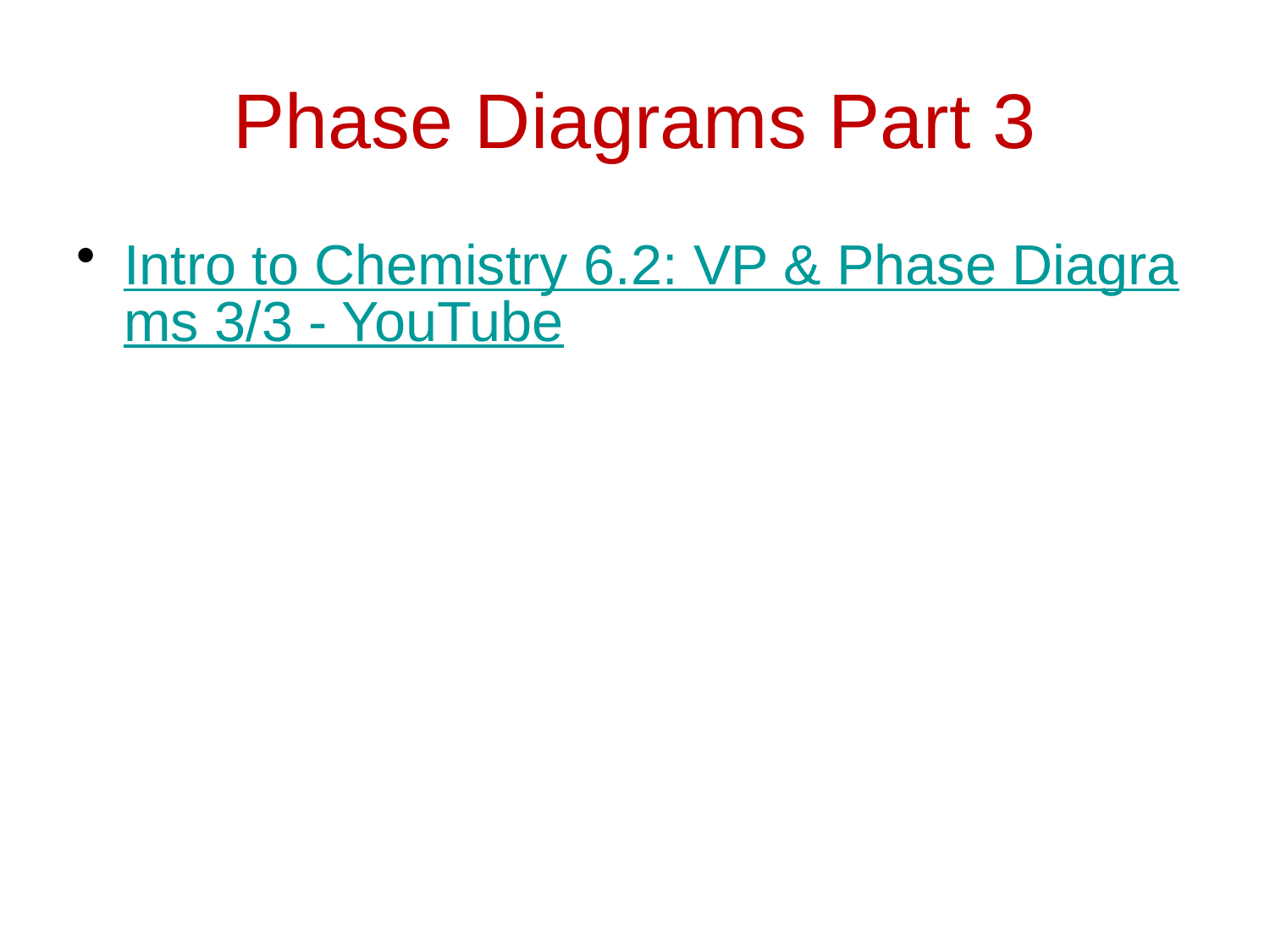

# Phase Diagrams Part 3
Intro to Chemistry 6.2: VP & Phase Diagrams 3/3 - YouTube